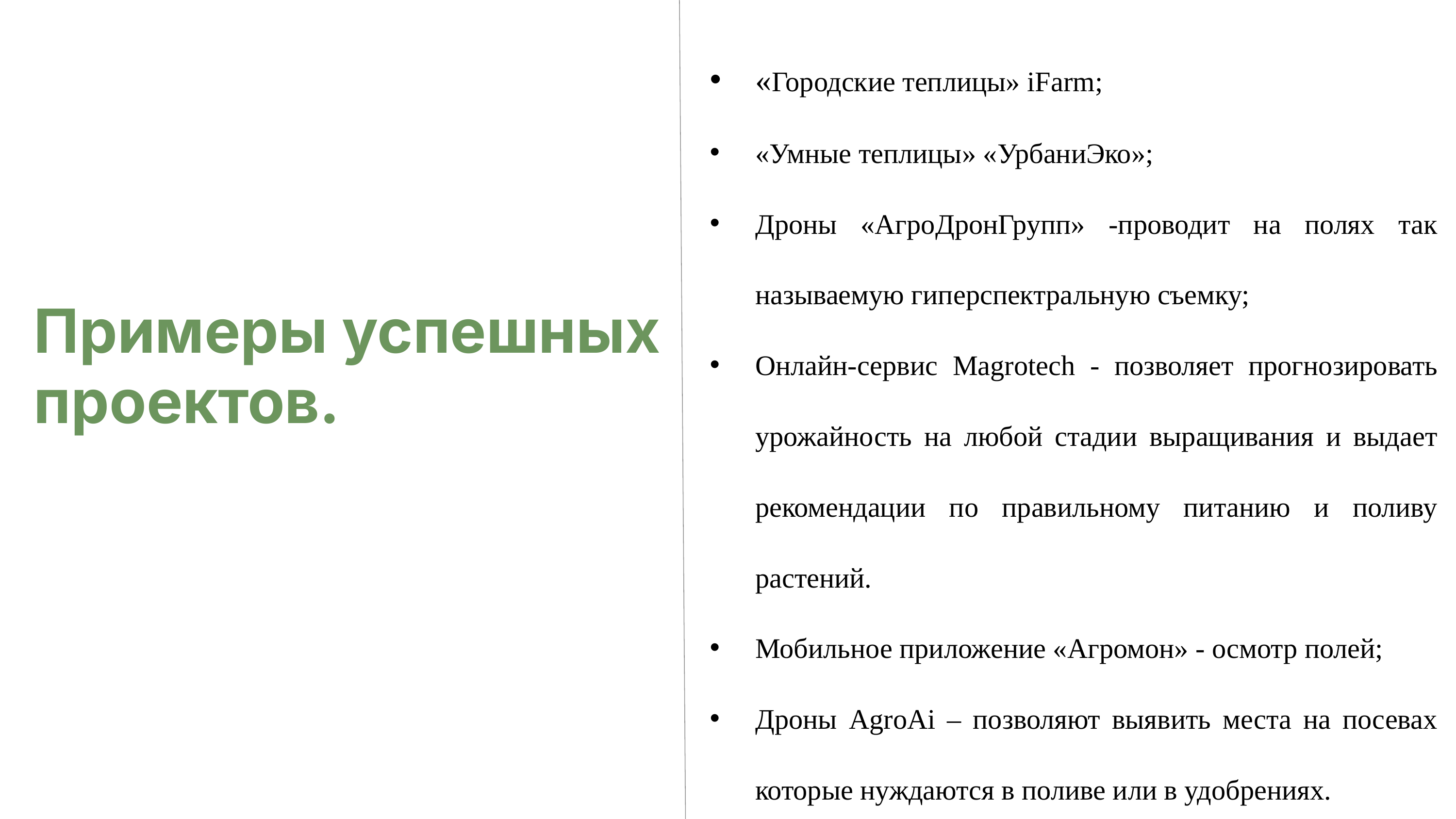

«Городские теплицы» iFarm;
«Умные теплицы» «УрбаниЭко»;
Дроны «АгроДронГрупп» -проводит на полях так называемую гиперспектральную съемку;
Онлайн-сервис Magrotech - позволяет прогнозировать урожайность на любой стадии выращивания и выдает рекомендации по правильному питанию и поливу растений.
Мобильное приложение «Агромон» - осмотр полей;
Дроны AgroAi – позволяют выявить места на посевах которые нуждаются в поливе или в удобрениях.
Примеры успешных проектов.